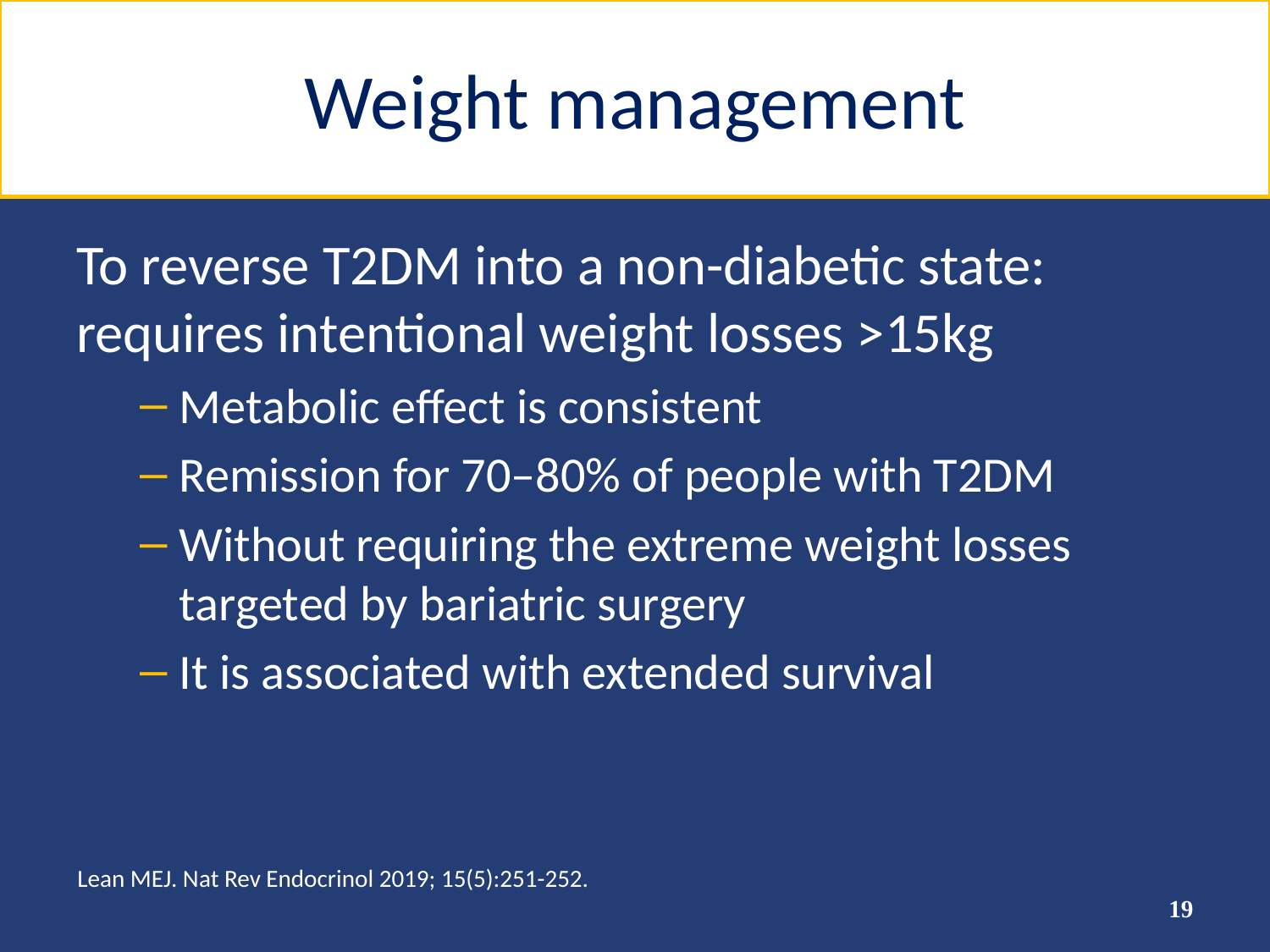

# Weight management
To reverse T2DM into a non-diabetic state: requires intentional weight losses >15kg
Metabolic effect is consistent
Remission for 70–80% of people with T2DM
Without requiring the extreme weight losses targeted by bariatric surgery
It is associated with extended survival
Lean MEJ. Nat Rev Endocrinol 2019; 15(5):251-252.
19